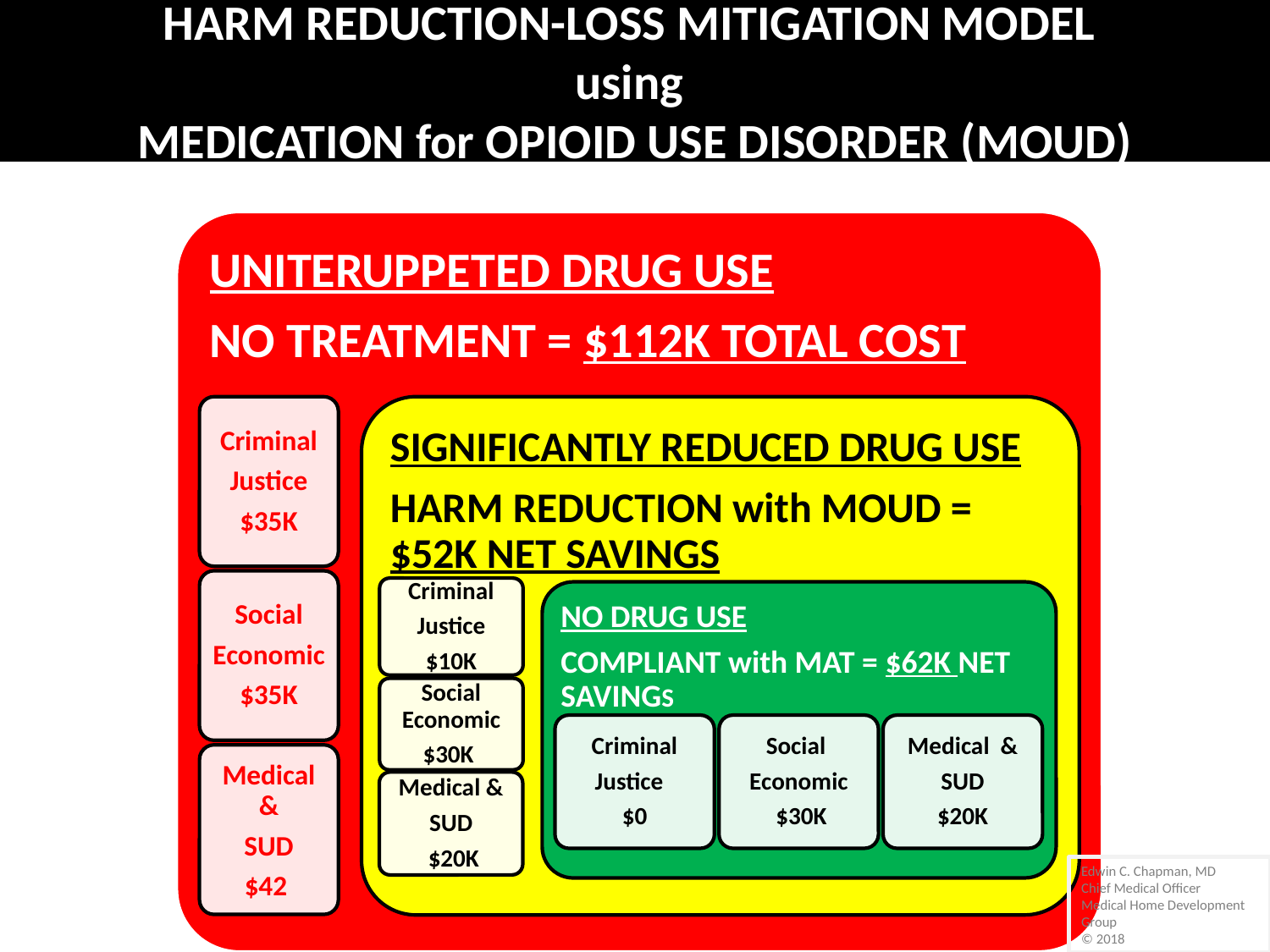

# HARM REDUCTION-LOSS MITIGATION MODEL using MEDICATION for OPIOID USE DISORDER (MOUD)
UNITERUPPETED DRUG USE
NO TREATMENT = $112K TOTAL COST
Criminal
Justice
$35K
Social
Economic
$35K

Medical &
SUD
$42

SIGNIFICANTLY REDUCED DRUG USE
HARM REDUCTION with MOUD = $52K NET SAVINGS
Criminal
Justice
$10K
Social Economic
$30K
Medical &
SUD
 $20K
NO DRUG USE
COMPLIANT with MAT = $62K NET SAVINGS
Criminal
Justice
$0
Social
Economic
 $30K
Medical  &
SUD
$20K
Edwin C. Chapman, MD
Chief Medical Officer
Medical Home Development Group
© 2018